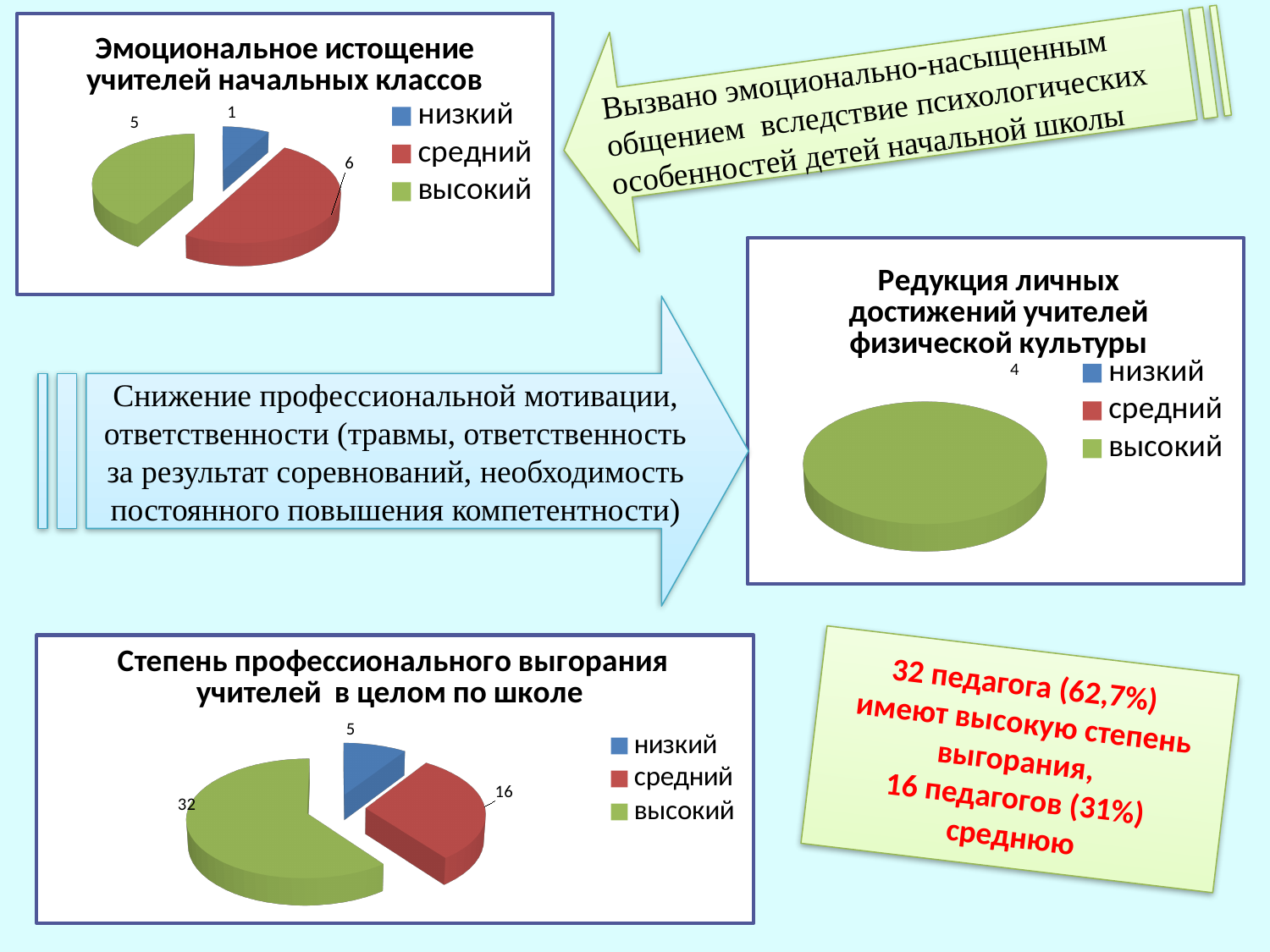

Вызвано эмоционально-насыщенным общением  вследствие психологических
особенностей детей начальной школы

[unsupported chart]

[unsupported chart]

Снижение профессиональной мотивации, ответственности (травмы, ответственность за результат соревнований, необходимость постоянного повышения компетентности)

[unsupported chart]

32 педагога (62,7%)
имеют высокую степень выгорания,
16 педагогов (31%) среднюю